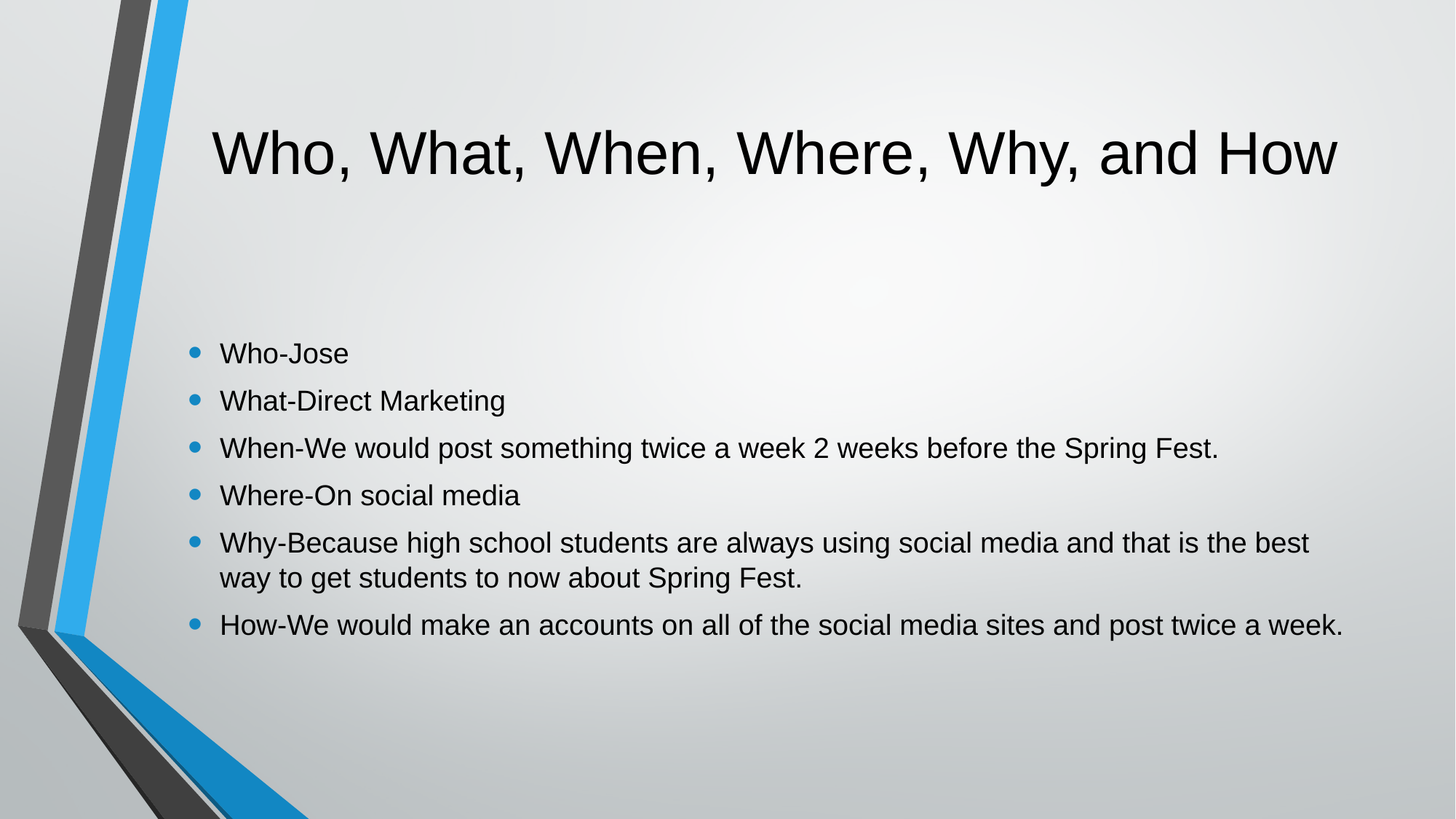

# Who, What, When, Where, Why, and How
Who-Jose
What-Direct Marketing
When-We would post something twice a week 2 weeks before the Spring Fest.
Where-On social media
Why-Because high school students are always using social media and that is the best way to get students to now about Spring Fest.
How-We would make an accounts on all of the social media sites and post twice a week.